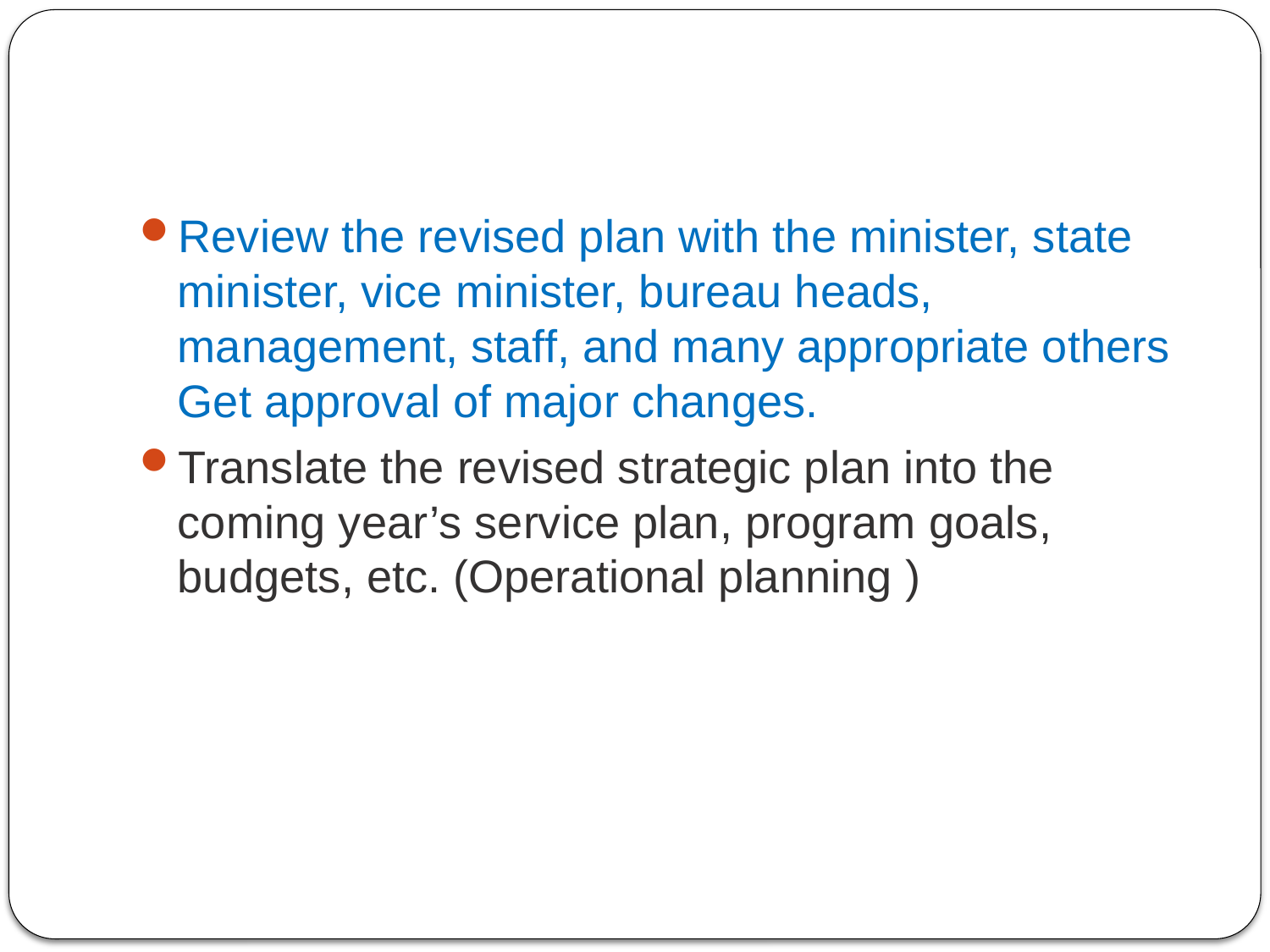

#
Review the revised plan with the minister, state minister, vice minister, bureau heads, management, staff, and many appropriate others Get approval of major changes.
Translate the revised strategic plan into the coming year’s service plan, program goals, budgets, etc. (Operational planning )